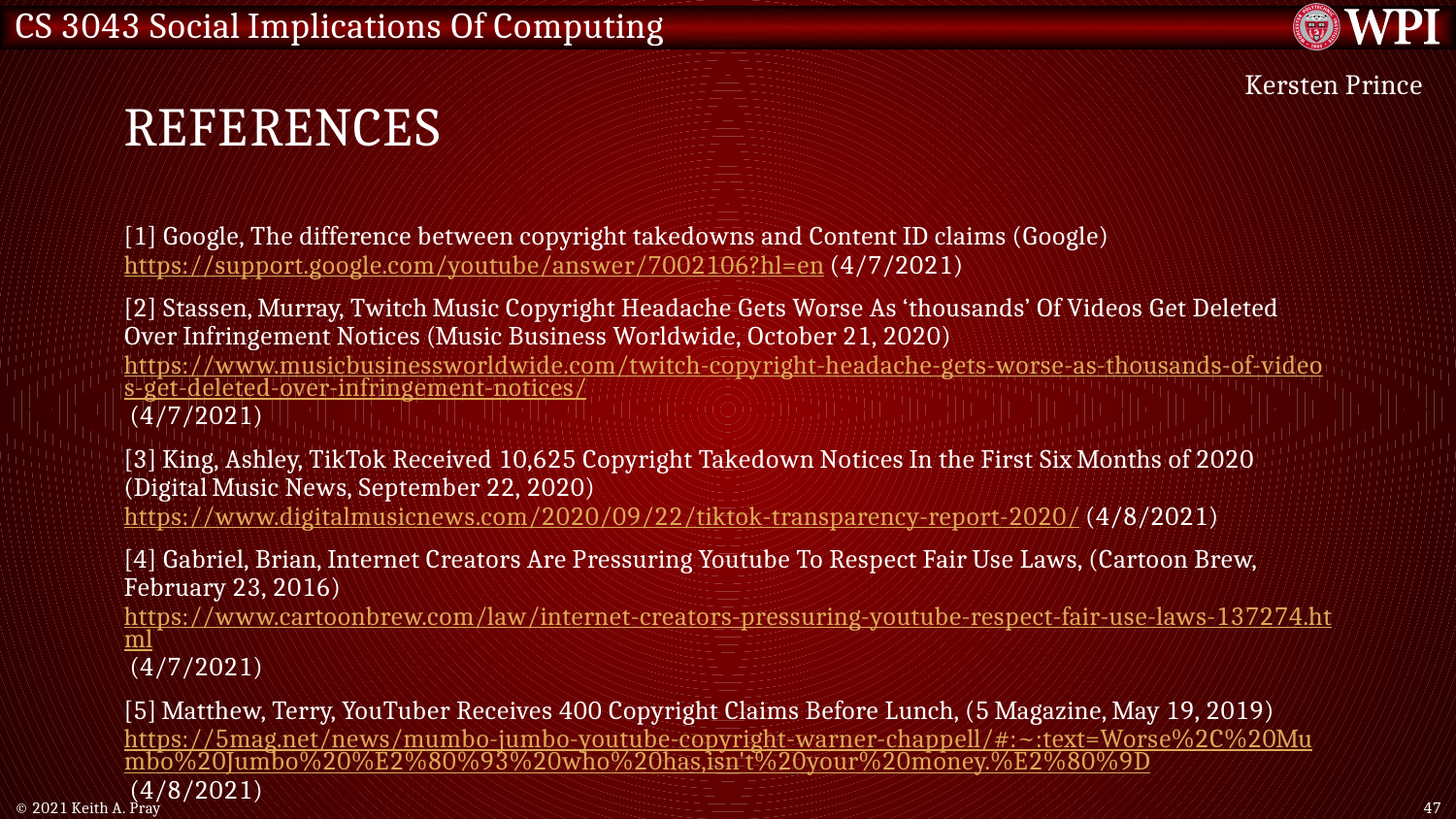

# REFERENCES
Kersten Prince
[1] Google, The difference between copyright takedowns and Content ID claims (Google) https://support.google.com/youtube/answer/7002106?hl=en (4/7/2021)
[2] Stassen, Murray, Twitch Music Copyright Headache Gets Worse As ‘thousands’ Of Videos Get Deleted Over Infringement Notices (Music Business Worldwide, October 21, 2020) https://www.musicbusinessworldwide.com/twitch-copyright-headache-gets-worse-as-thousands-of-videos-get-deleted-over-infringement-notices/ (4/7/2021)
[3] King, Ashley, TikTok Received 10,625 Copyright Takedown Notices In the First Six Months of 2020 (Digital Music News, September 22, 2020) https://www.digitalmusicnews.com/2020/09/22/tiktok-transparency-report-2020/ (4/8/2021)
[4] Gabriel, Brian, Internet Creators Are Pressuring Youtube To Respect Fair Use Laws, (Cartoon Brew, February 23, 2016) https://www.cartoonbrew.com/law/internet-creators-pressuring-youtube-respect-fair-use-laws-137274.html (4/7/2021)
[5] Matthew, Terry, YouTuber Receives 400 Copyright Claims Before Lunch, (5 Magazine, May 19, 2019) https://5mag.net/news/mumbo-jumbo-youtube-copyright-warner-chappell/#:~:text=Worse%2C%20Mumbo%20Jumbo%20%E2%80%93%20who%20has,isn't%20your%20money.%E2%80%9D (4/8/2021)
© 2021 Keith A. Pray
47